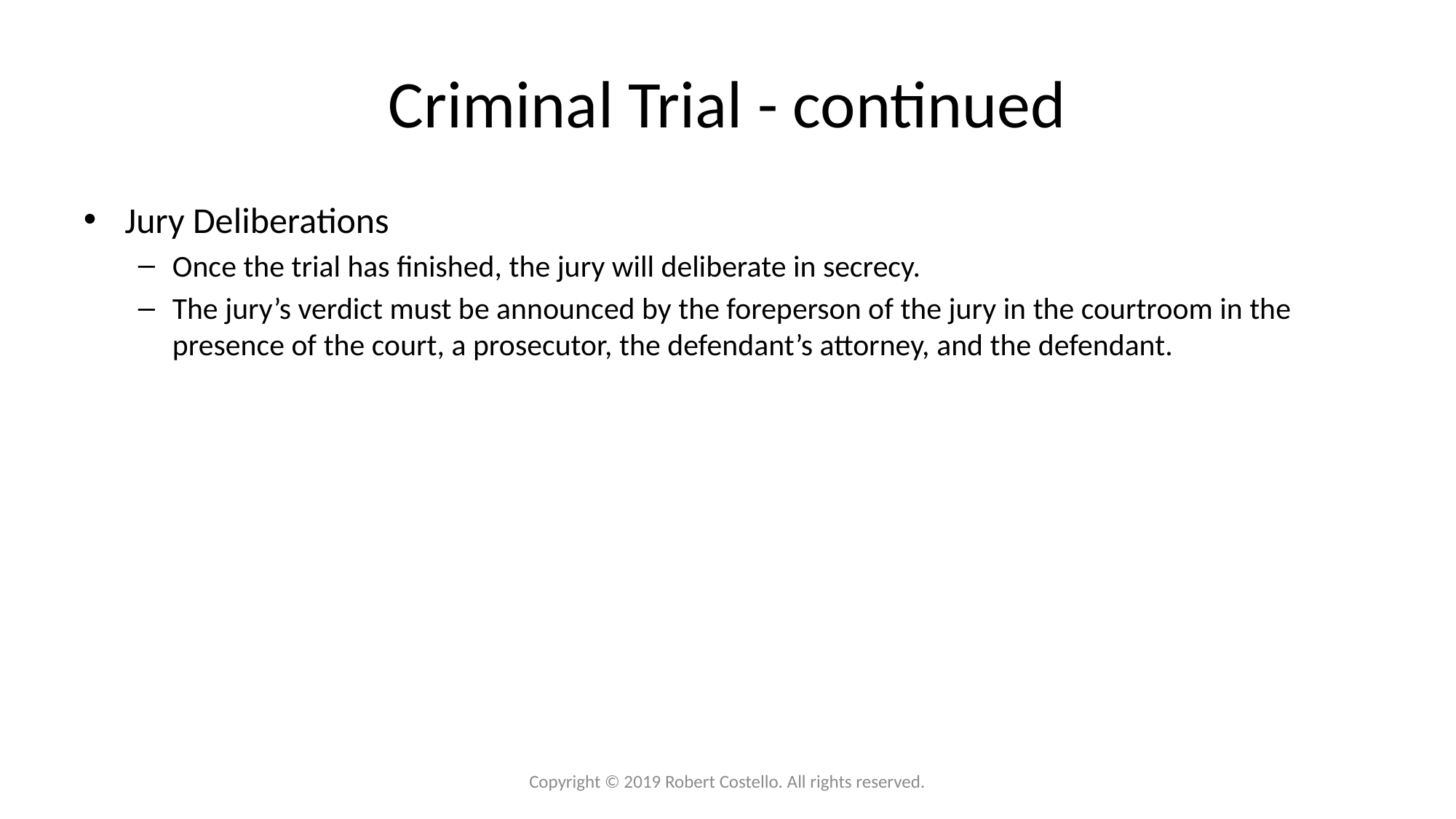

# Criminal Trial - continued
Jury Deliberations
Once the trial has finished, the jury will deliberate in secrecy.
The jury’s verdict must be announced by the foreperson of the jury in the courtroom in the presence of the court, a prosecutor, the defendant’s attorney, and the defendant.
Copyright © 2019 Robert Costello. All rights reserved.